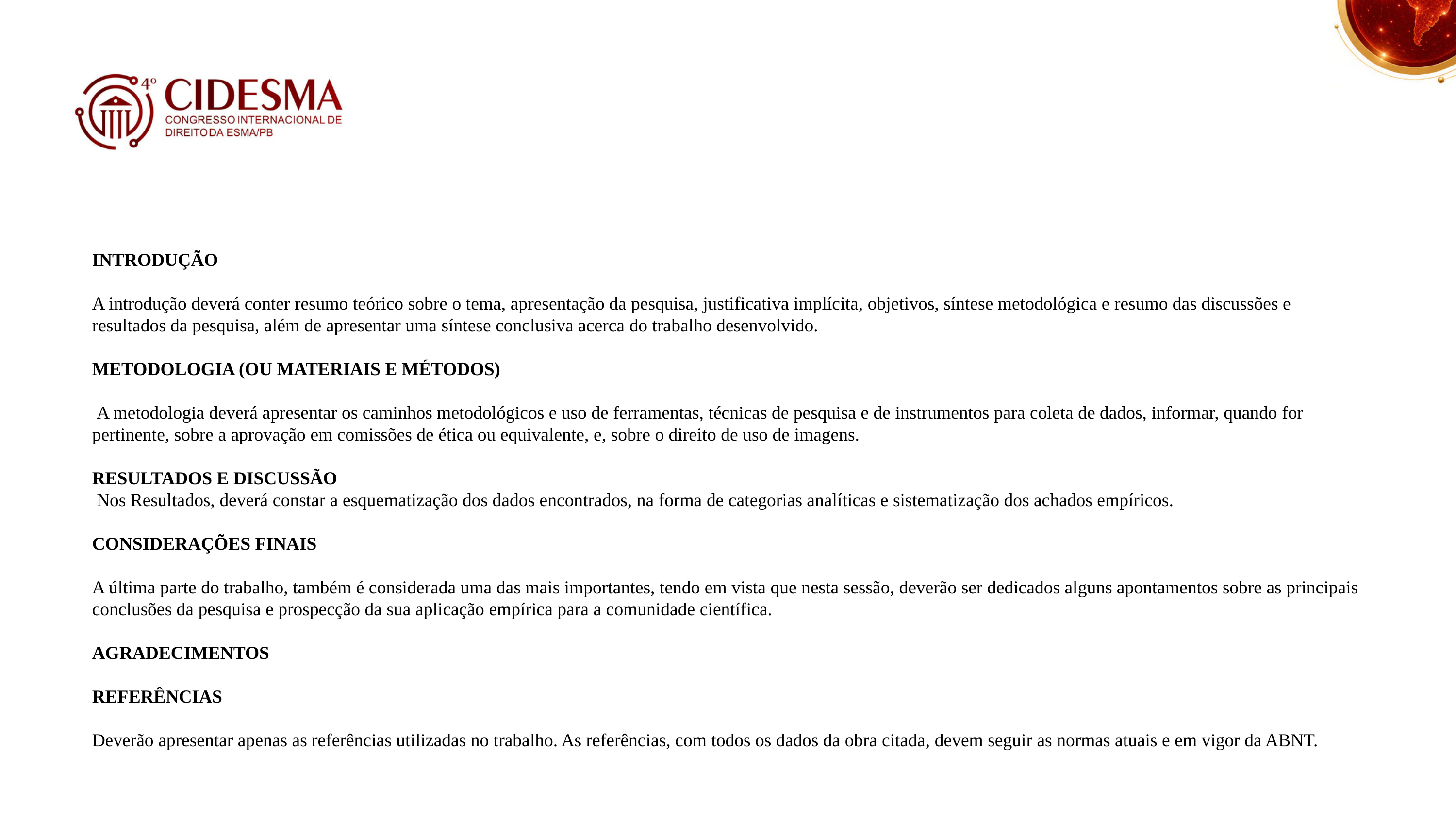

INTRODUÇÃO

A introdução deverá conter resumo teórico sobre o tema, apresentação da pesquisa, justificativa implícita, objetivos, síntese metodológica e resumo das discussões e resultados da pesquisa, além de apresentar uma síntese conclusiva acerca do trabalho desenvolvido.

METODOLOGIA (OU MATERIAIS E MÉTODOS)

 A metodologia deverá apresentar os caminhos metodológicos e uso de ferramentas, técnicas de pesquisa e de instrumentos para coleta de dados, informar, quando for pertinente, sobre a aprovação em comissões de ética ou equivalente, e, sobre o direito de uso de imagens.

RESULTADOS E DISCUSSÃO
 Nos Resultados, deverá constar a esquematização dos dados encontrados, na forma de categorias analíticas e sistematização dos achados empíricos.

CONSIDERAÇÕES FINAIS

A última parte do trabalho, também é considerada uma das mais importantes, tendo em vista que nesta sessão, deverão ser dedicados alguns apontamentos sobre as principais conclusões da pesquisa e prospecção da sua aplicação empírica para a comunidade científica.

AGRADECIMENTOS

REFERÊNCIAS

Deverão apresentar apenas as referências utilizadas no trabalho. As referências, com todos os dados da obra citada, devem seguir as normas atuais e em vigor da ABNT.